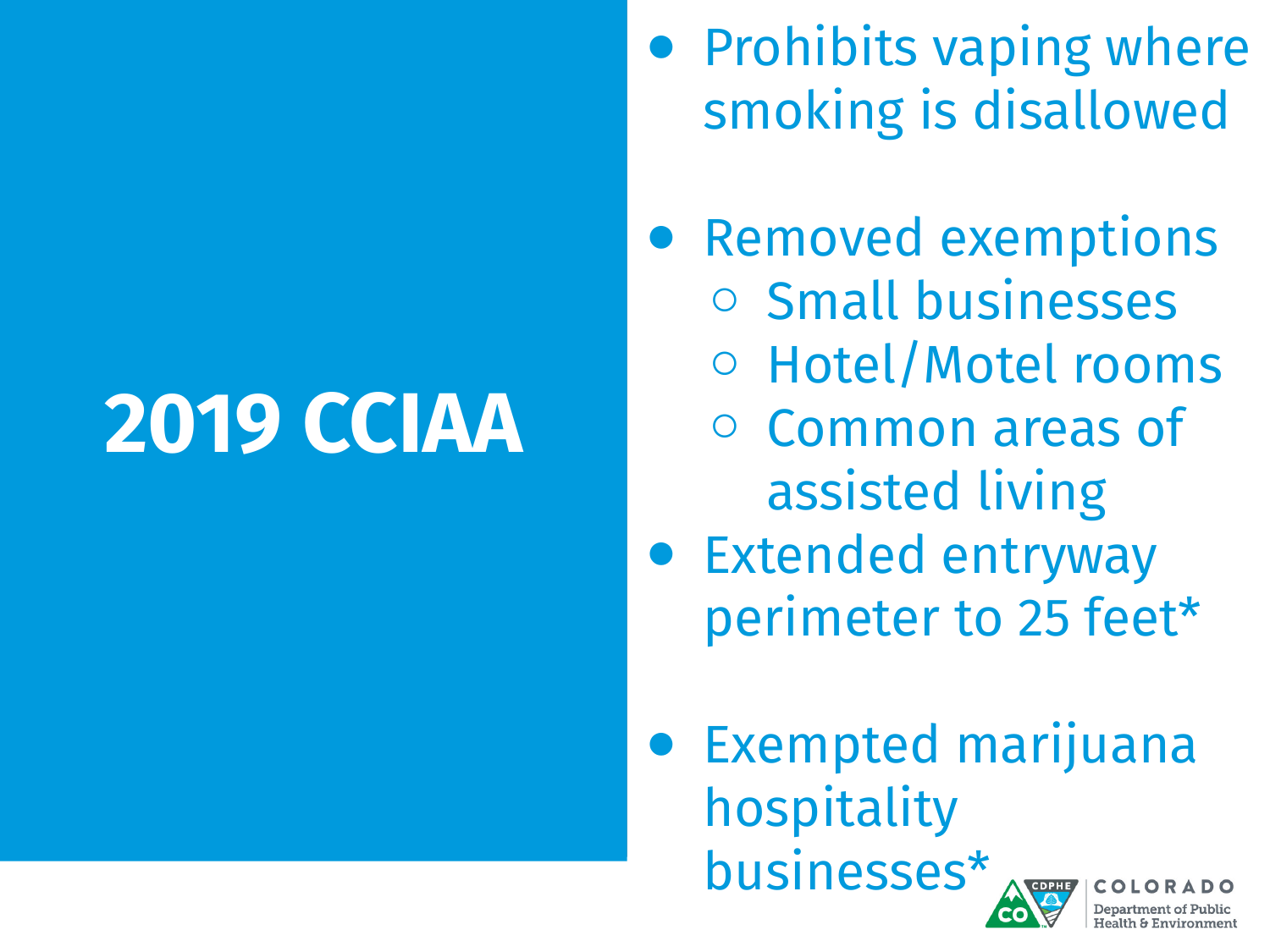

Prohibits vaping where smoking is disallowed

Removed exemptions
Small businesses
Hotel/Motel rooms
Common areas of assisted living
Extended entryway perimeter to 25 feet*

Exempted marijuana hospitality businesses*

2019 CCIAA